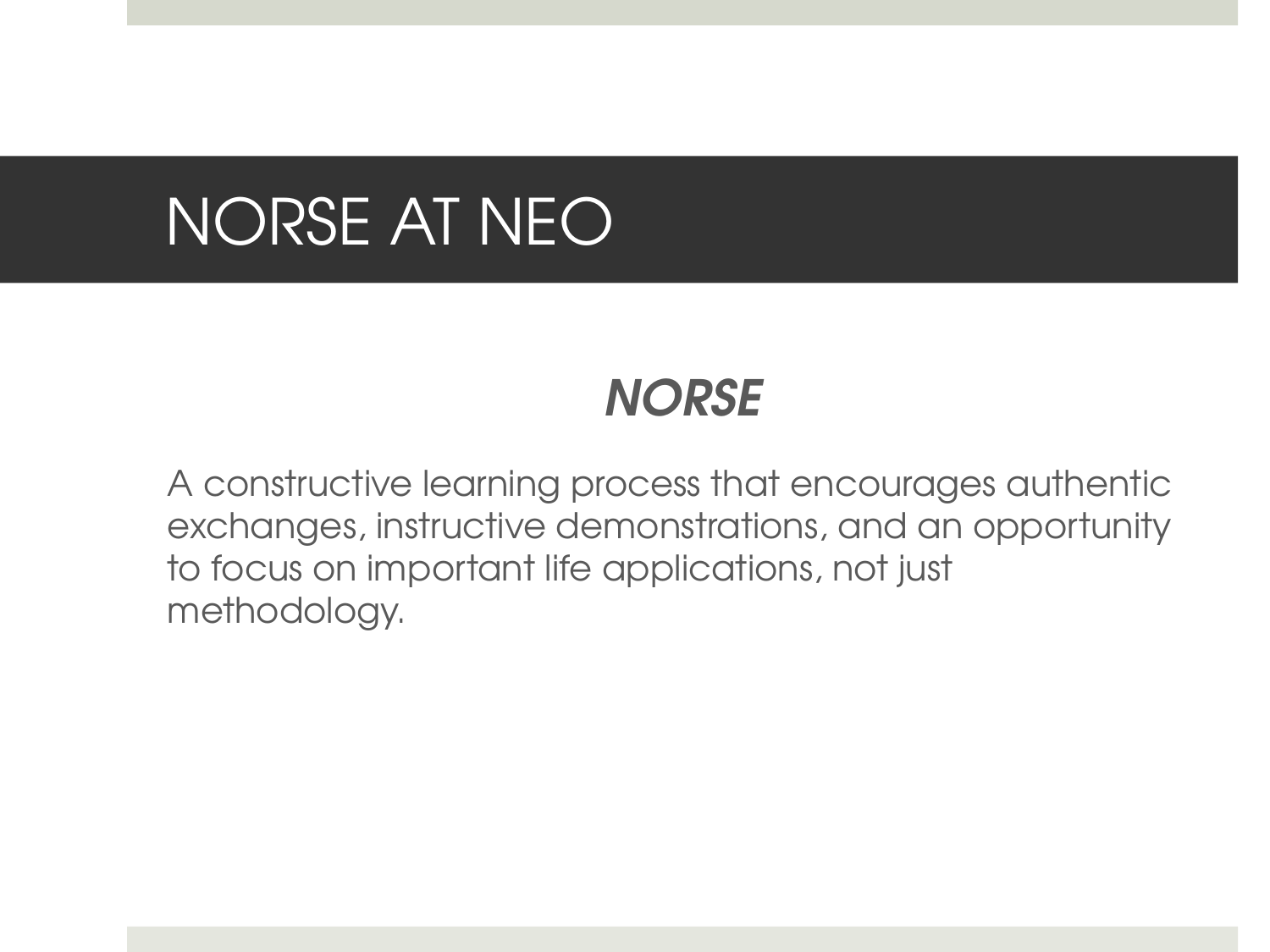

# NORSE AT NEO
NORSE
A constructive learning process that encourages authentic exchanges, instructive demonstrations, and an opportunity to focus on important life applications, not just methodology.